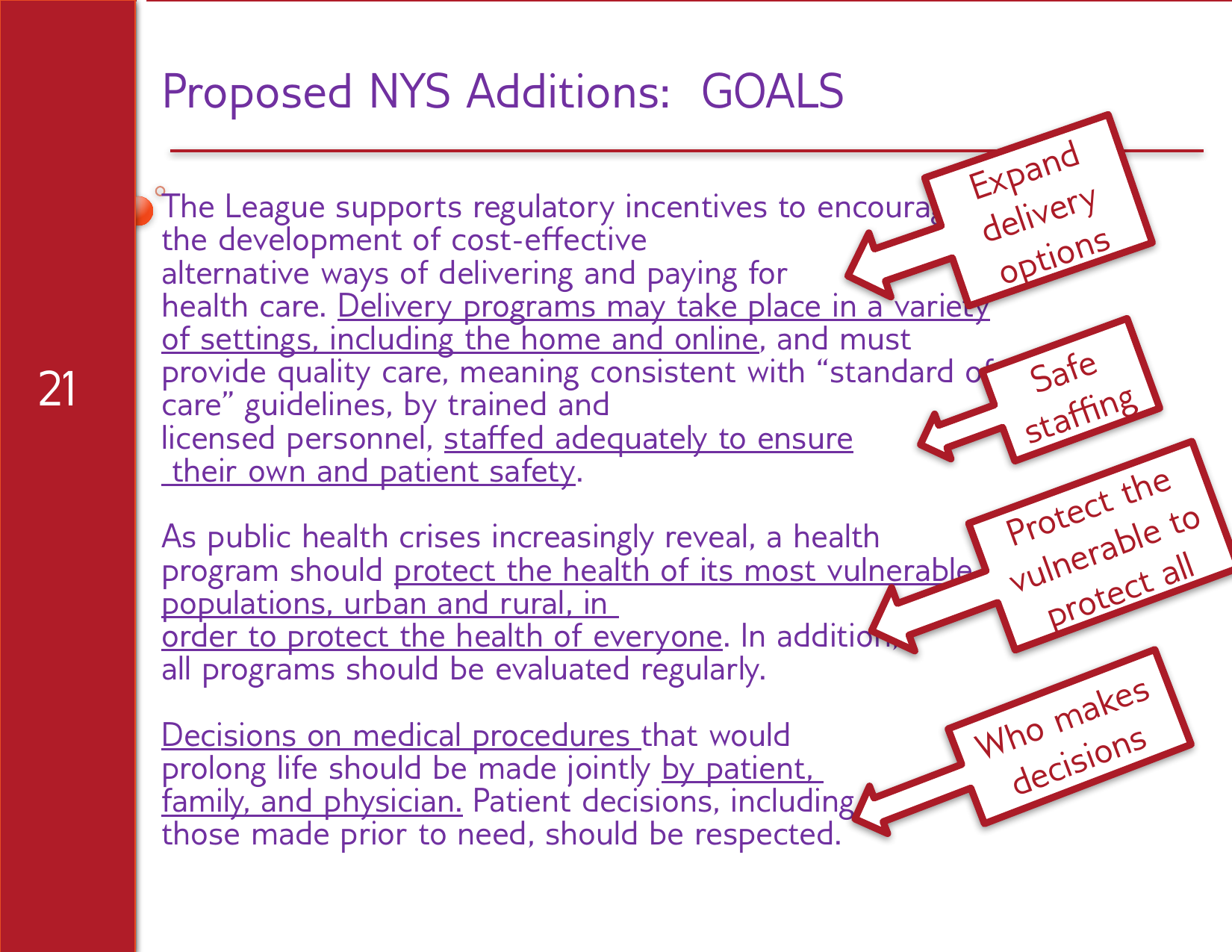

Proposed NYS Additions:  GOALS
Expand delivery options

# The League supports regulatory incentives to encourage the development of cost-effective alternative ways of delivering and paying for health care. Delivery programs may take place in a variety of settings, including the home and online, and must provide quality care, meaning consistent with “standard of care” guidelines, by trained and licensed personnel, staffed adequately to ensure their own and patient safety. As public health crises increasingly reveal, a health program should protect the health of its most vulnerable populations, urban and rural, in order to protect the health of everyone. In addition, all programs should be evaluated regularly. Decisions on medical procedures that would prolong life should be made jointly by patient, family, and physician. Patient decisions, including those made prior to need, should be respected.
21
Safe staffing
Protect the vulnerable to protect all
Who makes decisions